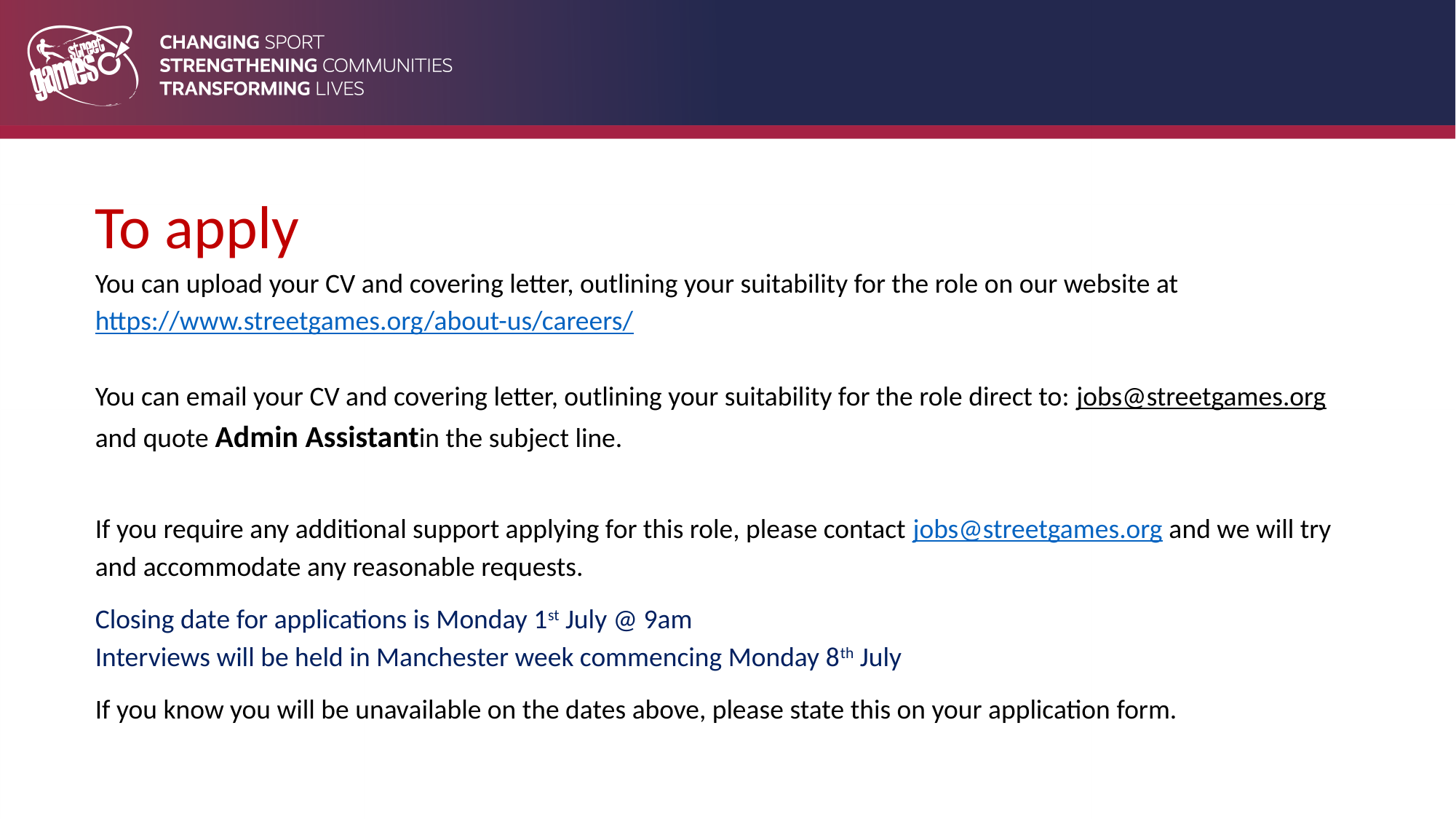

To apply
You can upload your CV and covering letter, outlining your suitability for the role on our website at
https://www.streetgames.org/about-us/careers/

You can email your CV and covering letter, outlining your suitability for the role direct to: jobs@streetgames.org and quote Admin Assistantin the subject line.

If you require any additional support applying for this role, please contact jobs@streetgames.org and we will try and accommodate any reasonable requests.
Closing date for applications is Monday 1st July @ 9am
Interviews will be held in Manchester week commencing Monday 8th July
If you know you will be unavailable on the dates above, please state this on your application form.